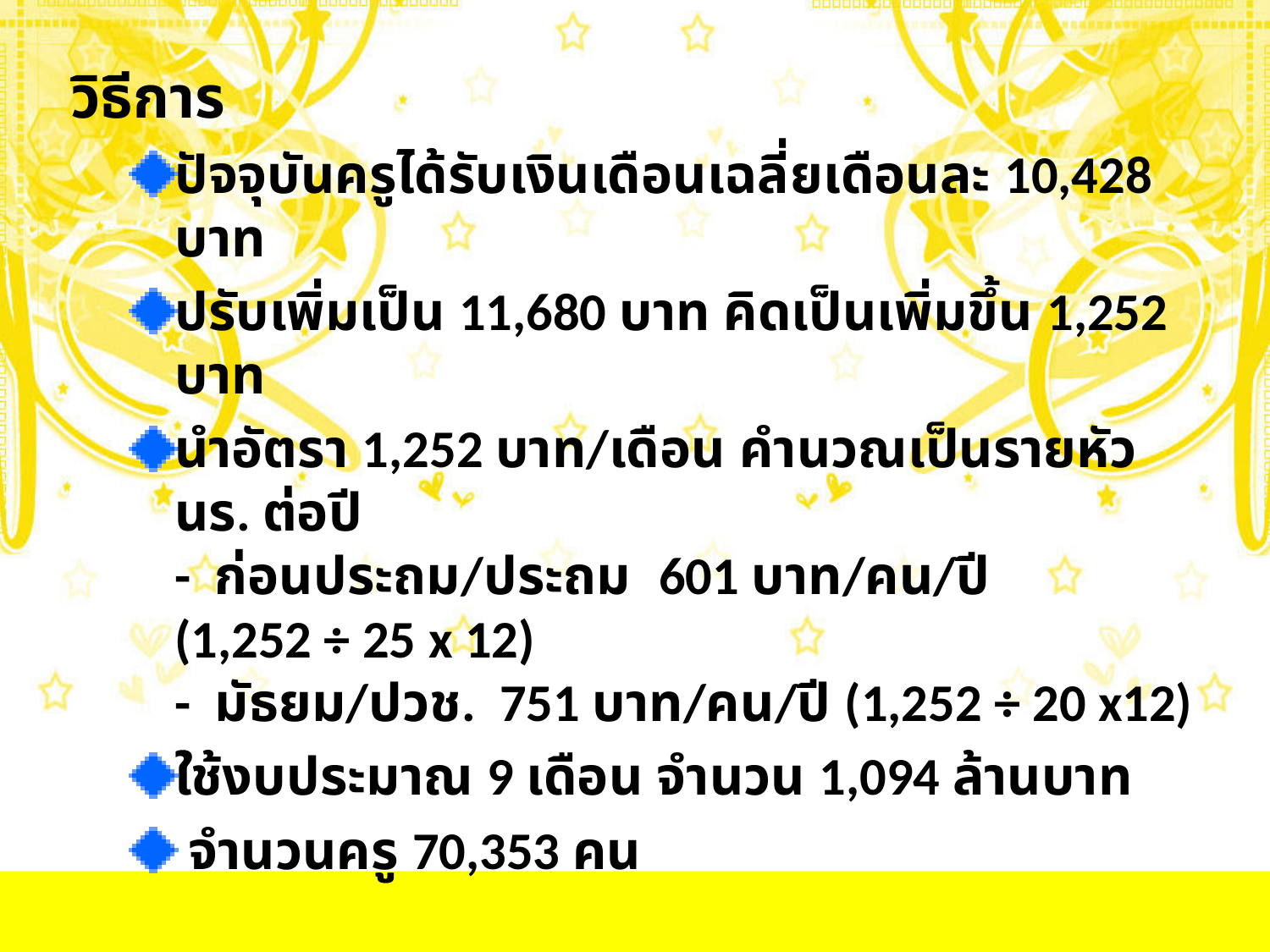

วิธีการ
ปัจจุบันครูได้รับเงินเดือนเฉลี่ยเดือนละ 10,428 บาท
ปรับเพิ่มเป็น 11,680 บาท คิดเป็นเพิ่มขึ้น 1,252 บาท
นำอัตรา 1,252 บาท/เดือน คำนวณเป็นรายหัว นร. ต่อปี
	-  ก่อนประถม/ประถม  601 บาท/คน/ปี
		(1,252 ÷ 25 x 12)
	-  มัธยม/ปวช.  751 บาท/คน/ปี (1,252 ÷ 20 x12)
ใช้งบประมาณ 9 เดือน จำนวน 1,094 ล้านบาท
 จำนวนครู 70,353 คน